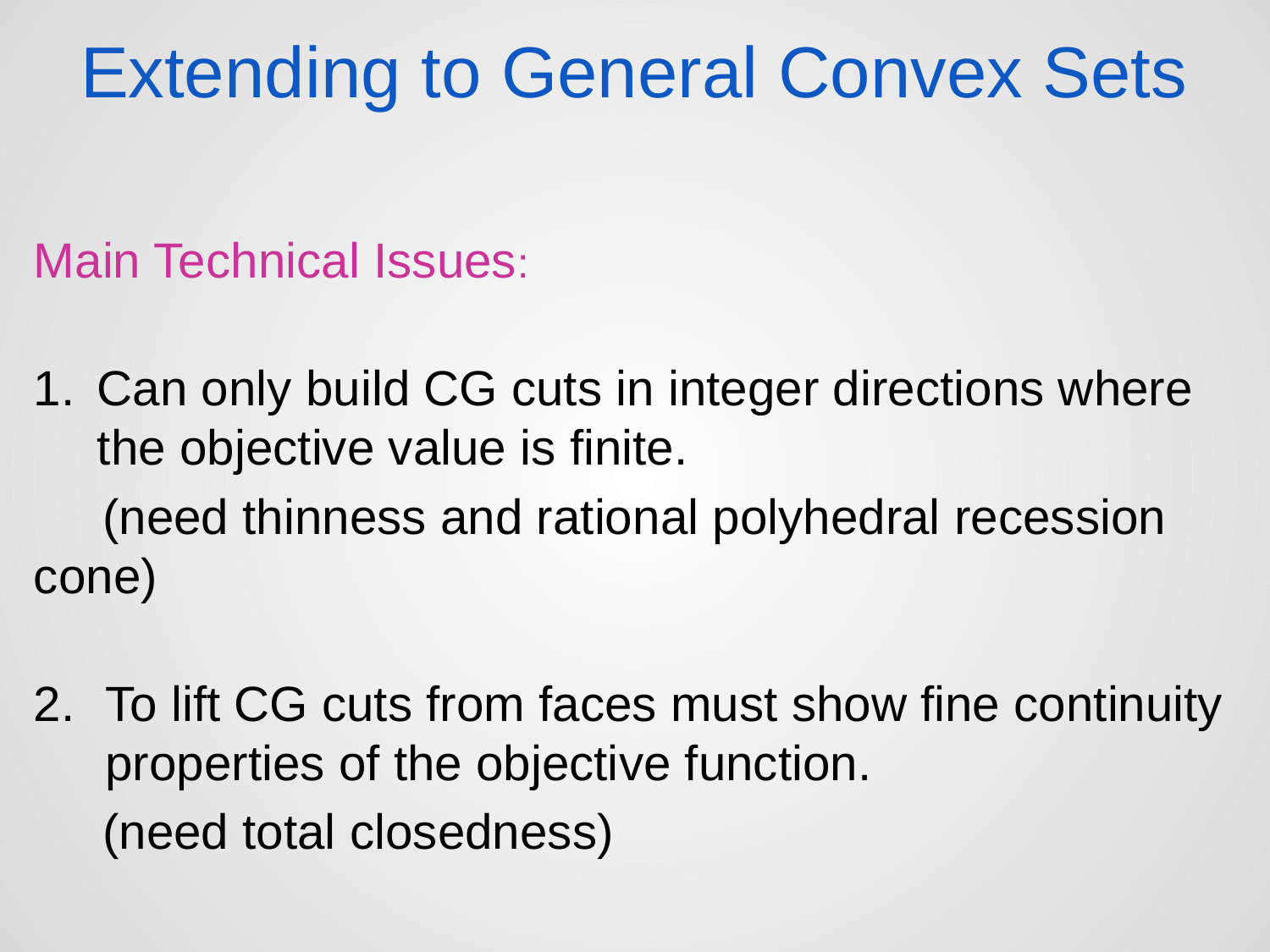

# Extending to General Convex Sets
Main Technical Issues:

Can only build CG cuts in integer directions where the objective value is finite.
     (need thinness and rational polyhedral recession cone)
To lift CG cuts from faces must show fine continuity properties of the objective function.
     (need total closedness)